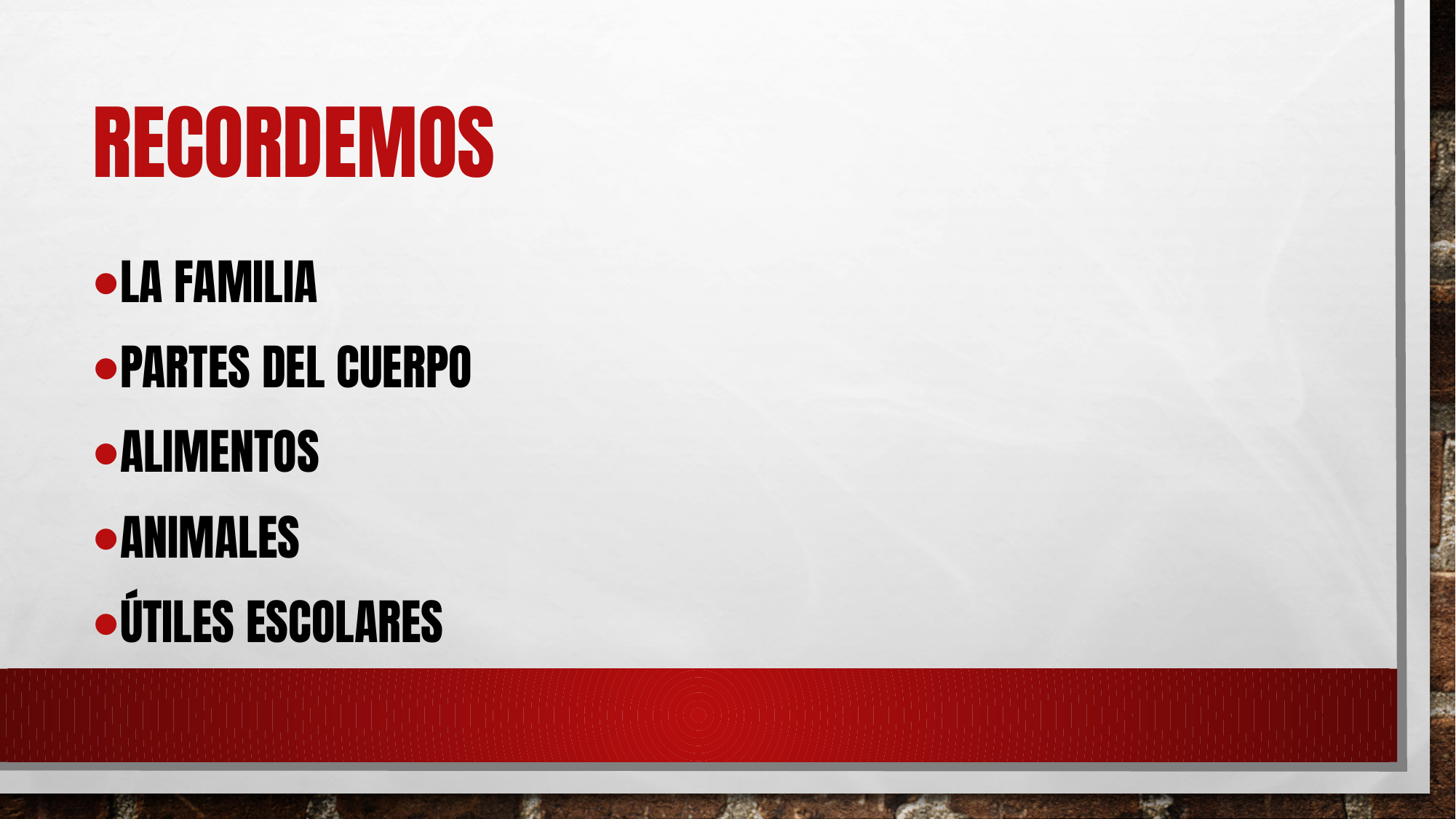

# Recordemos
La familia
Partes del cuerpo
Alimentos
Animales
Útiles escolares